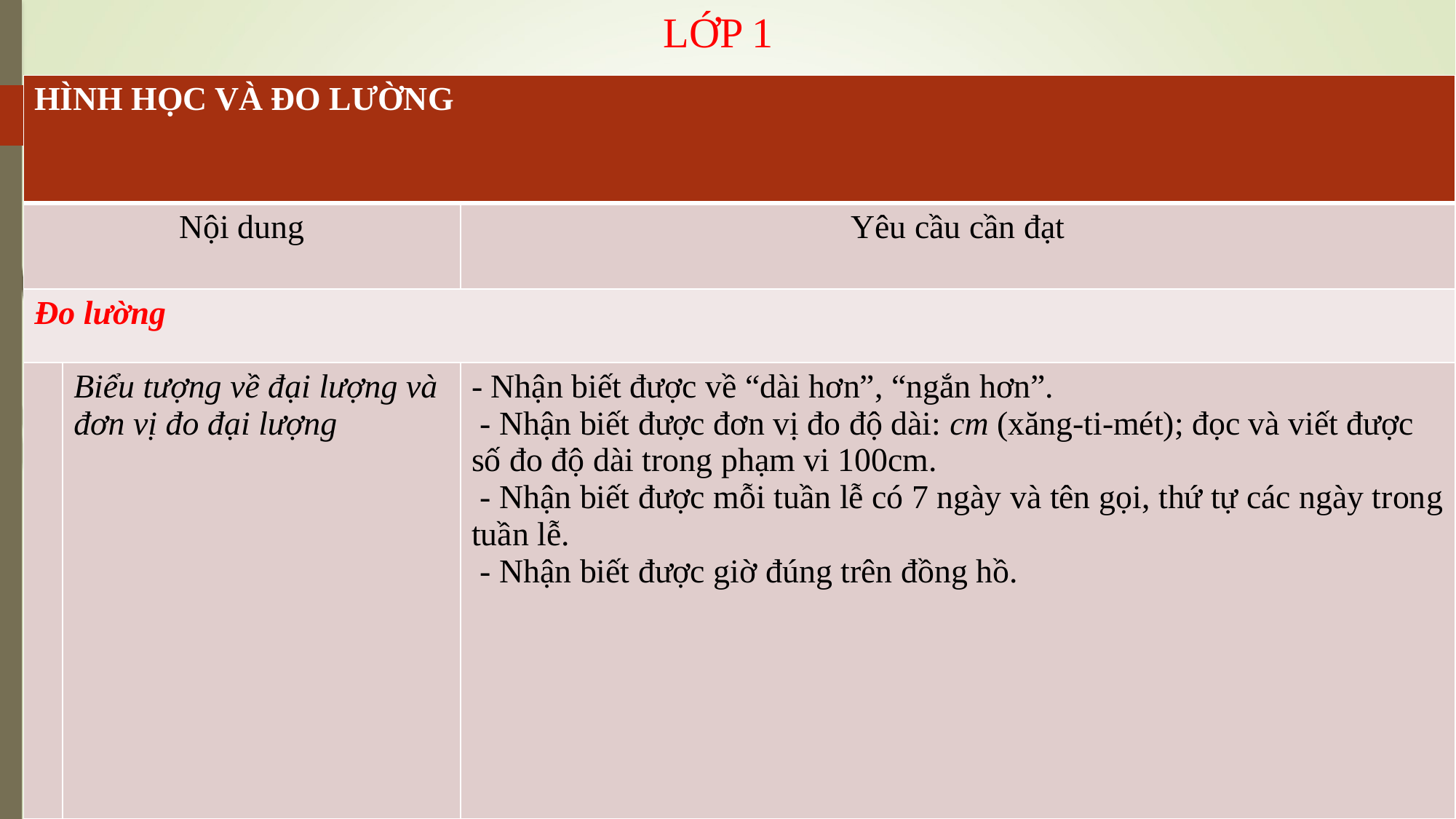

# LỚP 1
| HÌNH HỌC VÀ ĐO LƯỜNG |  |  |
| --- | --- | --- |
| Nội dung |  | Yêu cầu cần đạt |
| Đo lường |  |  |
|  | Biểu tượng về đại lượng và đơn vị đo đại lượng | - Nhận biết được về “dài hơn”, “ngắn hơn”.  - Nhận biết được đơn vị đo độ dài: cm (xăng-ti-mét); đọc và viết được số đo độ dài trong phạm vi 100cm.  - Nhận biết được mỗi tuần lễ có 7 ngày và tên gọi, thứ tự các ngày trong tuần lễ.  - Nhận biết được giờ đúng trên đồng hồ. |